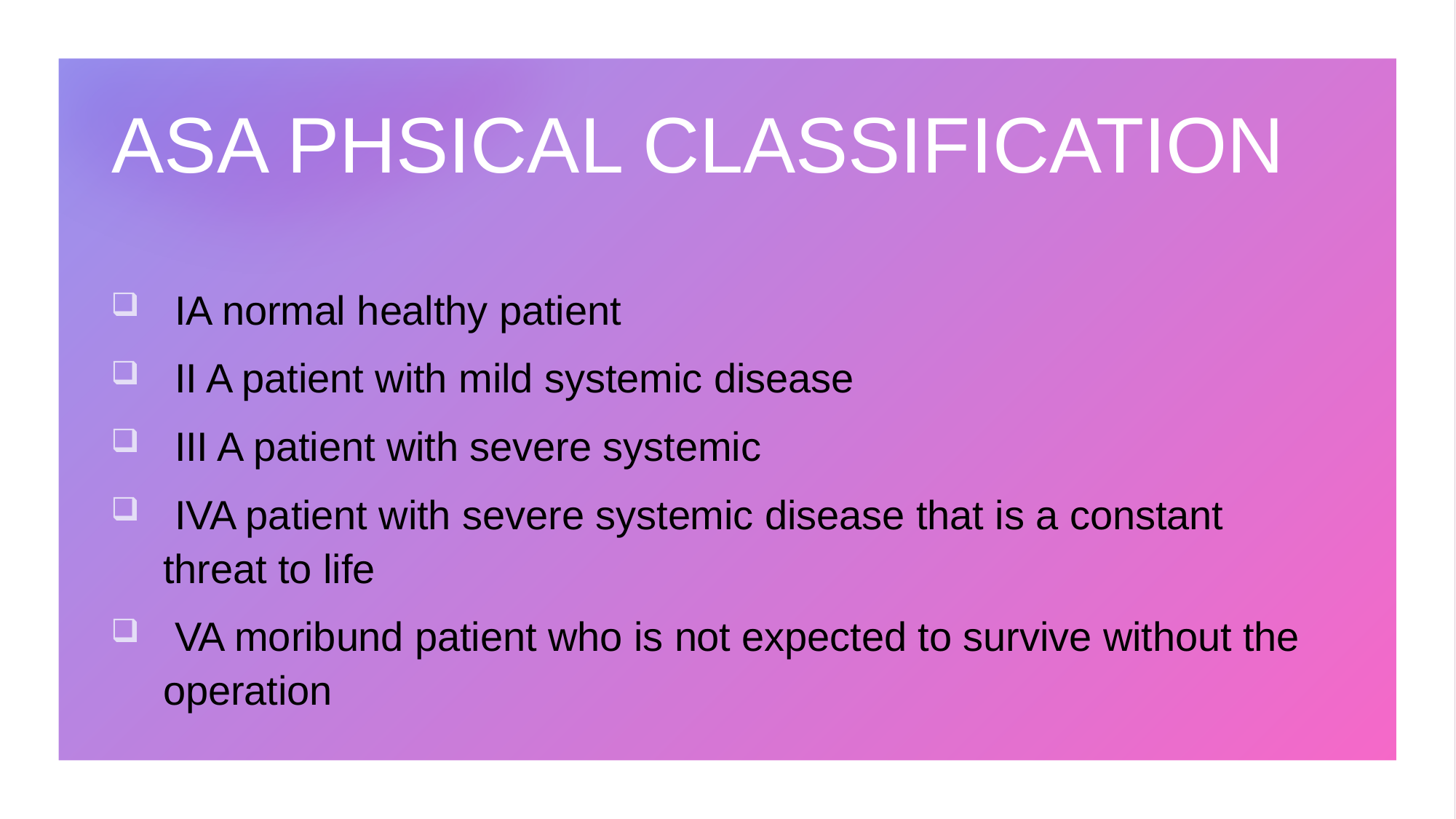

# ASA PHSICAL CLASSIFICATION

 IA normal healthy patient
 II A patient with mild systemic disease
 III A patient with severe systemic
 IVA patient with severe systemic disease that is a constant threat to life
 VA moribund patient who is not expected to survive without the operation